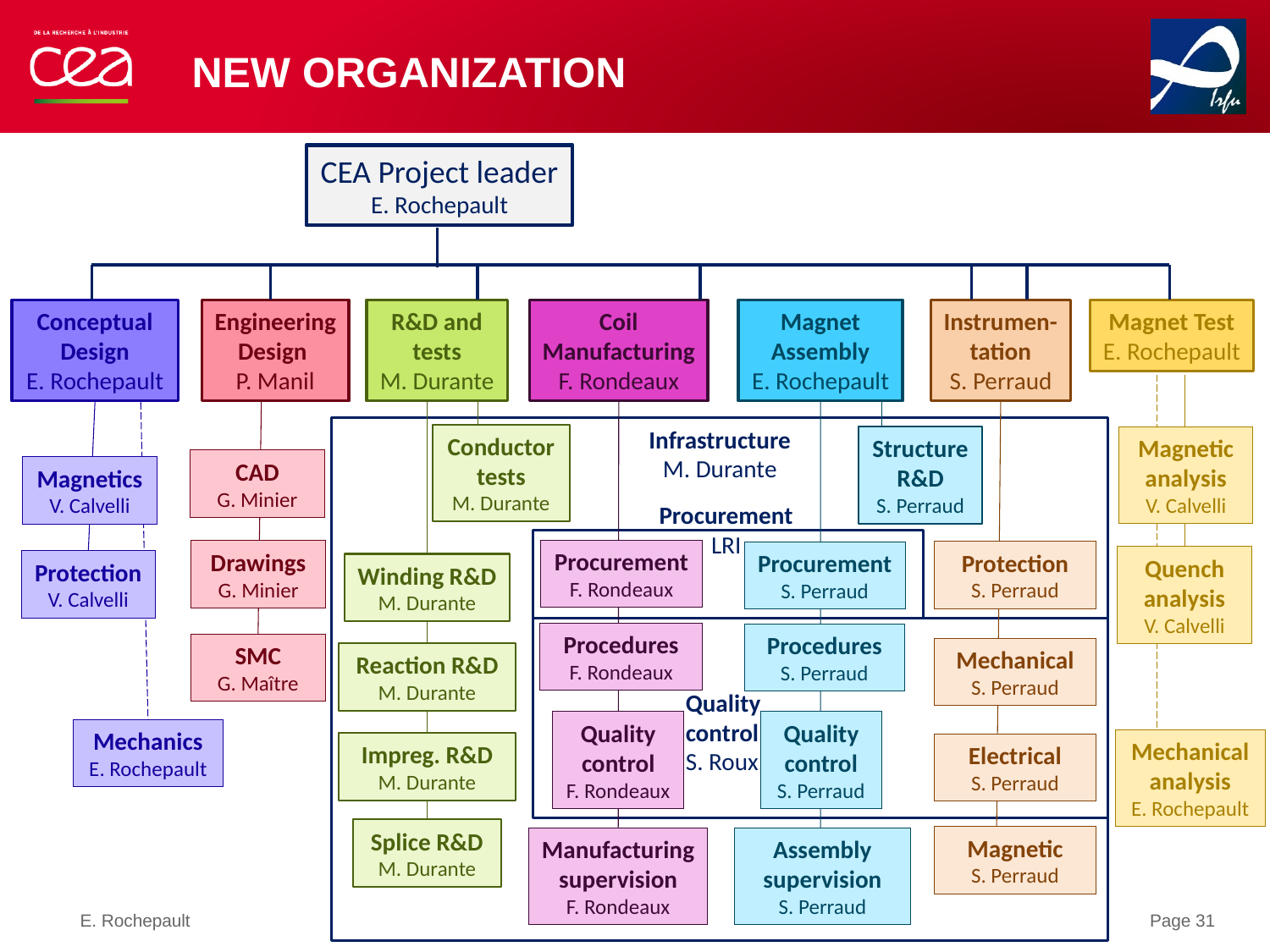

# New Organization
CEA Project leader
E. Rochepault
Conceptual Design
E. Rochepault
Engineering Design
P. Manil
R&D and tests
M. Durante
Coil Manufacturing
F. Rondeaux
Magnet Assembly
E. Rochepault
Instrumen-tation
S. Perraud
Magnet Test
E. Rochepault
Infrastructure
M. Durante
Conductor tests
M. Durante
Structure R&D
S. Perraud
Magnetic analysis
V. Calvelli
CAD
G. Minier
Magnetics
V. Calvelli
Procurement
LRI

Procurement
F. Rondeaux
Drawings
G. Minier
Protection
S. Perraud
Procurement
S. Perraud
Quench analysis
V. Calvelli
Protection
V. Calvelli
Winding R&D
M. Durante

Procedures
F. Rondeaux
Procedures
S. Perraud
SMC
G. Maître
Mechanical
S. Perraud
Reaction R&D
M. Durante
Quality
control
S. Roux
Quality control
F. Rondeaux
Quality control
S. Perraud
Mechanics
E. Rochepault
Mechanical analysis
E. Rochepault
Impreg. R&D
M. Durante
Electrical
S. Perraud
Splice R&D
M. Durante
Magnetic
S. Perraud
Manufacturing supervision
F. Rondeaux
Assembly supervision
S. Perraud
E. Rochepault
Page 31